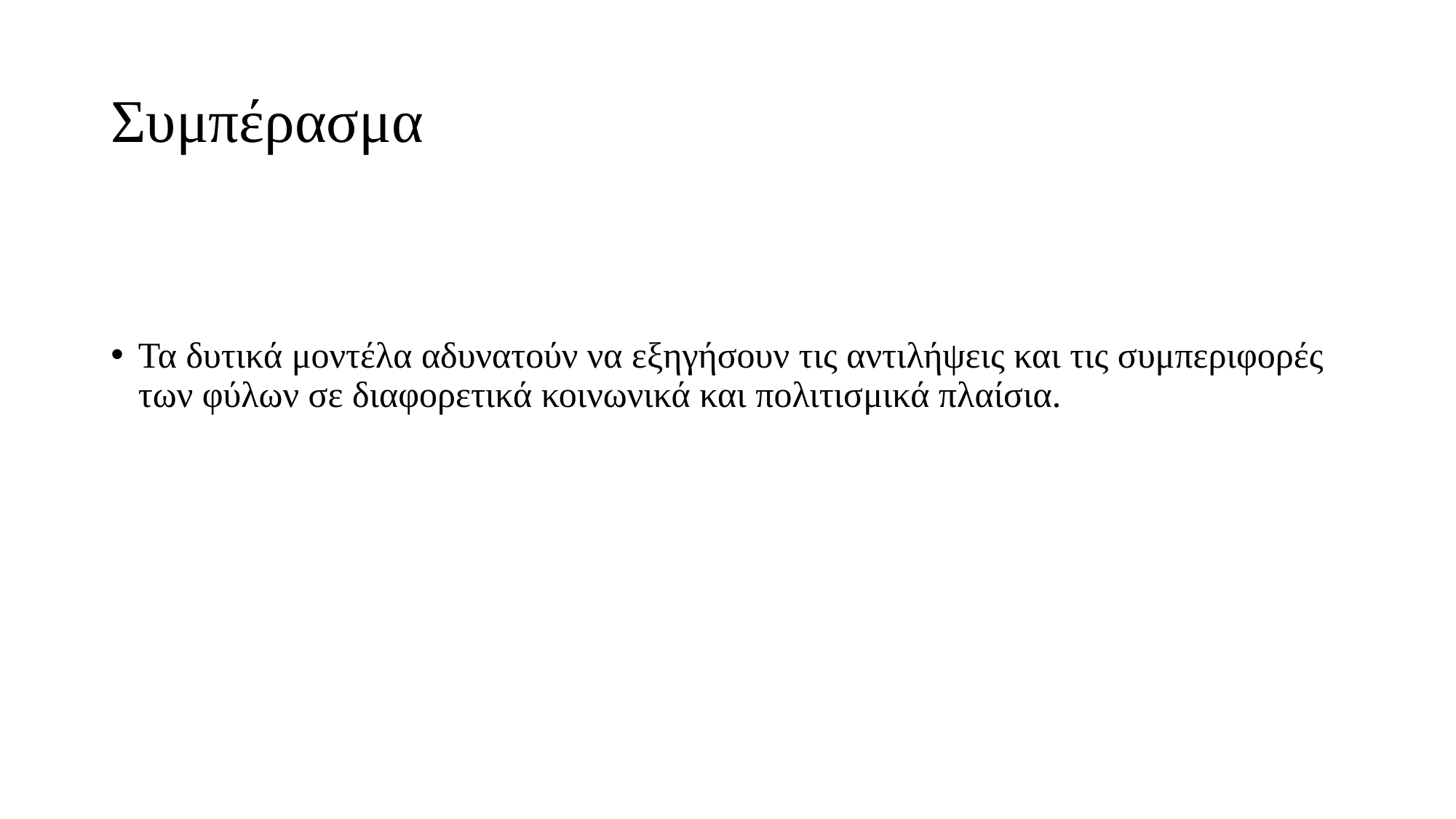

# Συμπέρασμα

Τα δυτικά μοντέλα αδυνατούν να εξηγήσουν τις αντιλήψεις και τις συμπεριφορές των φύλων σε διαφορετικά κοινωνικά και πολιτισμικά πλαίσια.